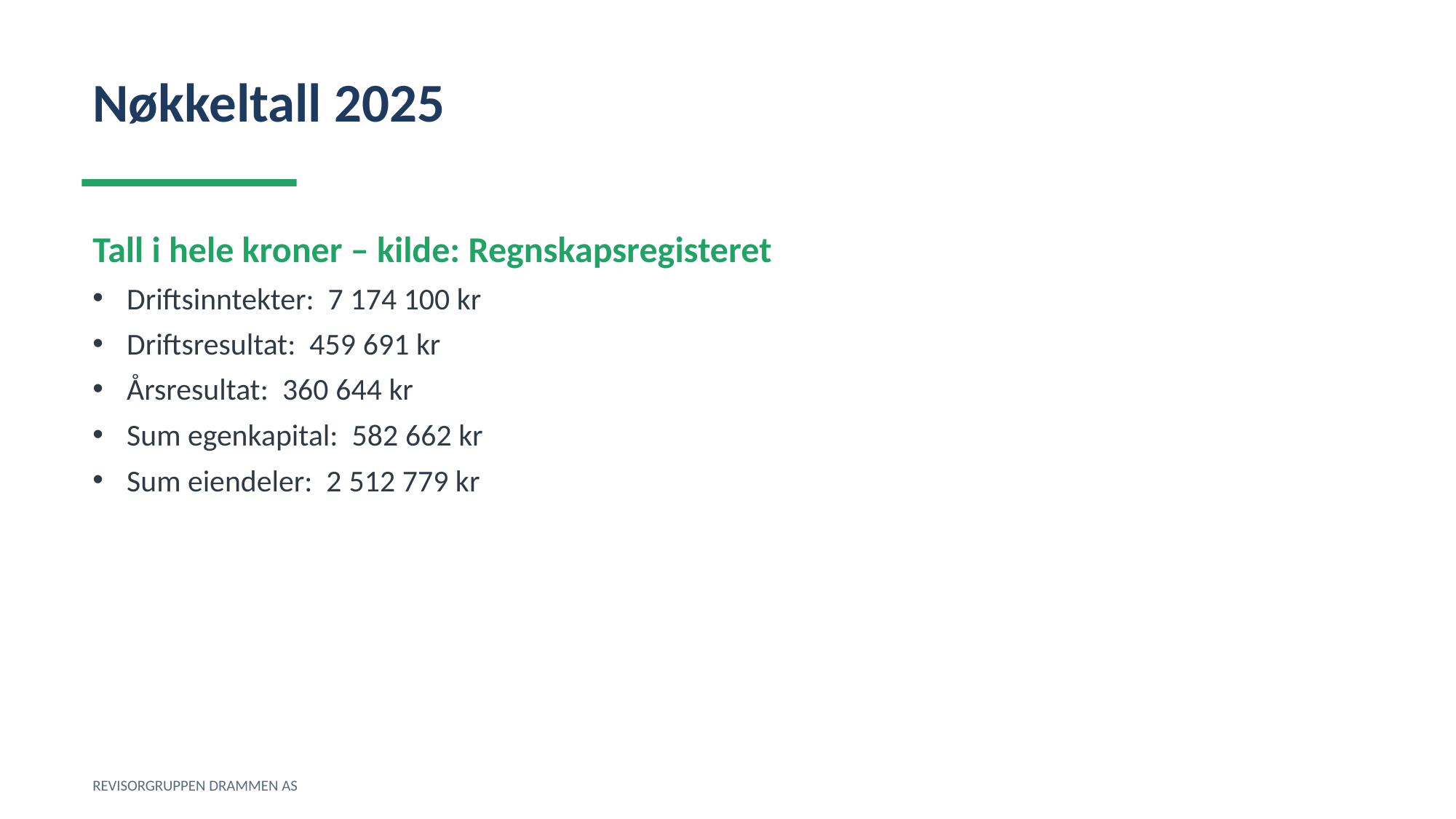

Nøkkeltall 2025

Tall i hele kroner – kilde: Regnskapsregisteret
Driftsinntekter:  7 174 100 kr
Driftsresultat:  459 691 kr
Årsresultat:  360 644 kr
Sum egenkapital:  582 662 kr
Sum eiendeler:  2 512 779 kr
REVISORGRUPPEN DRAMMEN AS